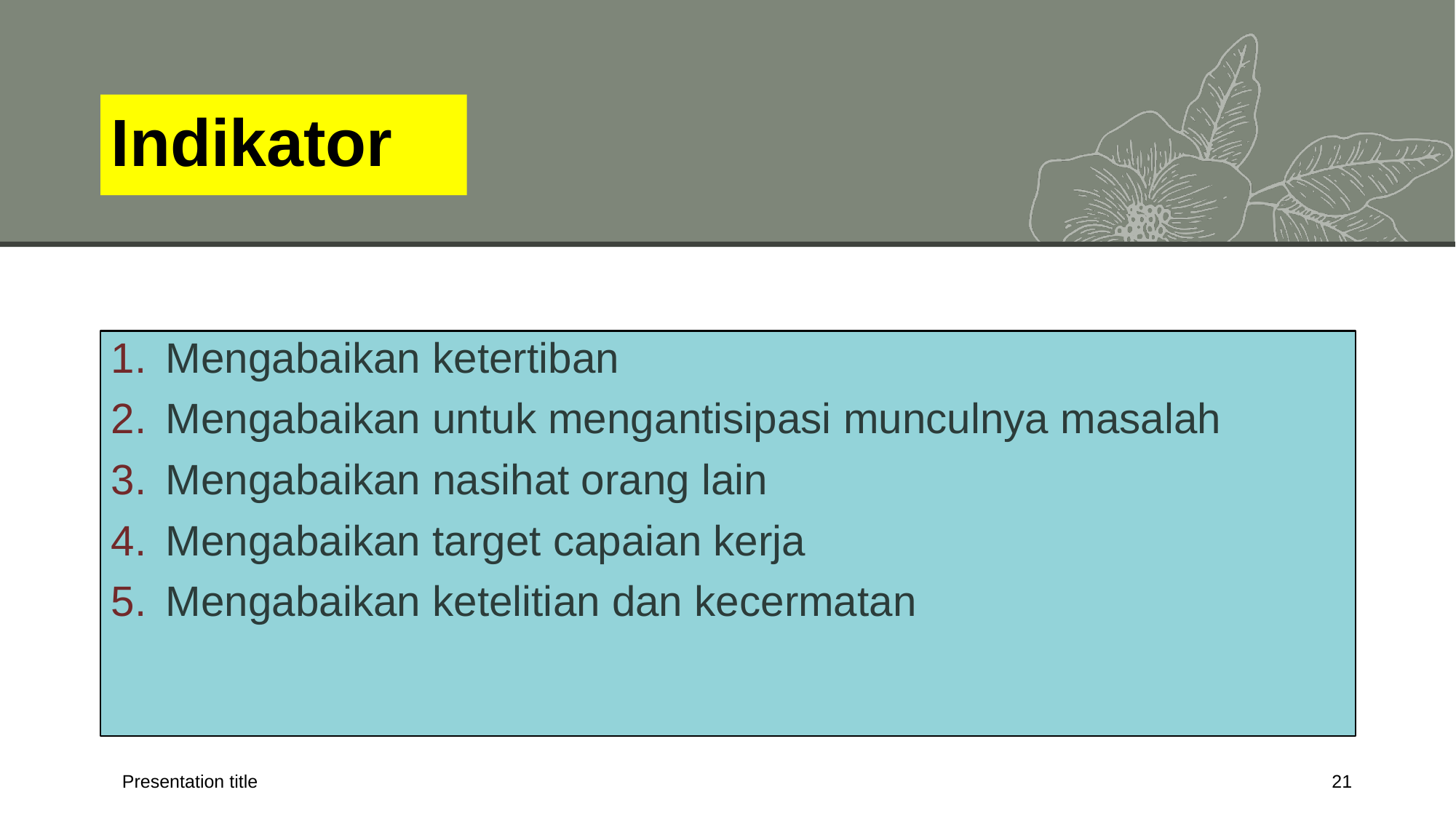

# Indikator
Mengabaikan ketertiban
Mengabaikan untuk mengantisipasi munculnya masalah
Mengabaikan nasihat orang lain
Mengabaikan target capaian kerja
Mengabaikan ketelitian dan kecermatan
Presentation title
21